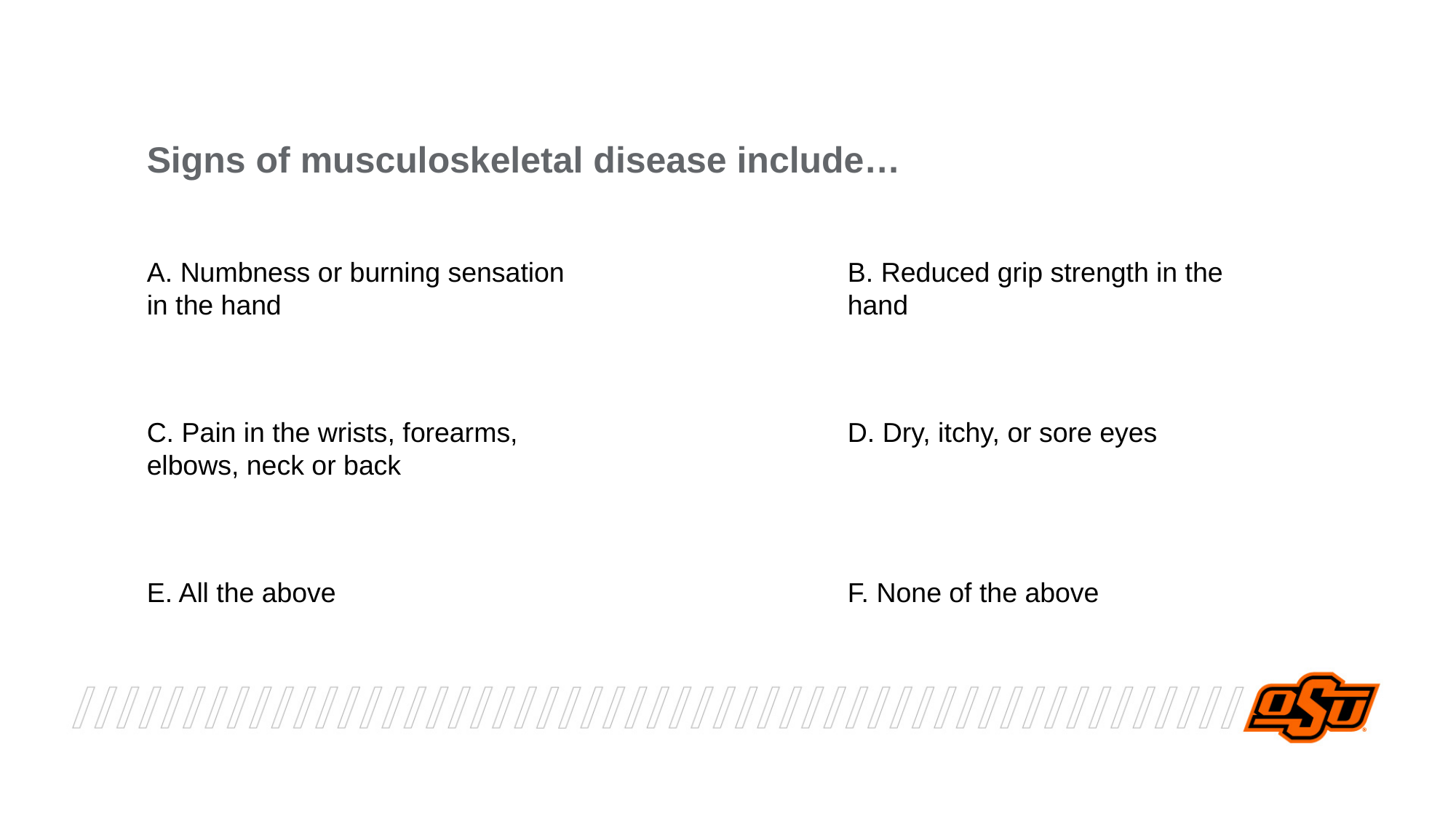

Signs of musculoskeletal disease include…
A. Numbness or burning sensation in the hand
B. Reduced grip strength in the hand
C. Pain in the wrists, forearms, elbows, neck or back
D. Dry, itchy, or sore eyes
E. All the above
F. None of the above